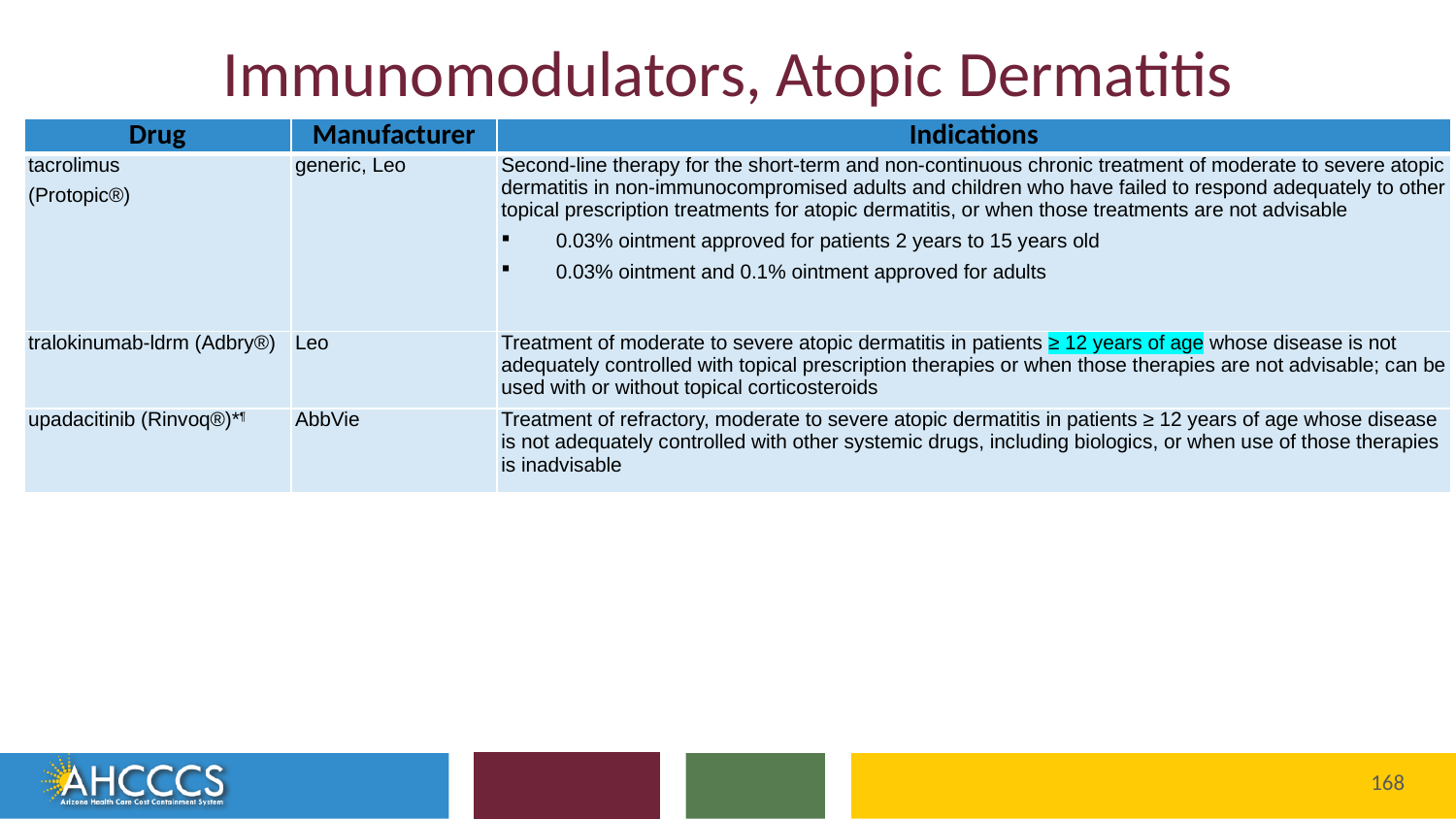

# Immunomodulators, Atopic Dermatitis
| Drug | Manufacturer | Indications |
| --- | --- | --- |
| tacrolimus (Protopic®) | generic, Leo | Second-line therapy for the short-term and non-continuous chronic treatment of moderate to severe atopic dermatitis in non-immunocompromised adults and children who have failed to respond adequately to other topical prescription treatments for atopic dermatitis, or when those treatments are not advisable 0.03% ointment approved for patients 2 years to 15 years old 0.03% ointment and 0.1% ointment approved for adults |
| tralokinumab-ldrm (Adbry®) | Leo | Treatment of moderate to severe atopic dermatitis in patients ≥ 12 years of age whose disease is not adequately controlled with topical prescription therapies or when those therapies are not advisable; can be used with or without topical corticosteroids |
| upadacitinib (Rinvoq®)\*¶ | AbbVie | Treatment of refractory, moderate to severe atopic dermatitis in patients ≥ 12 years of age whose disease is not adequately controlled with other systemic drugs, including biologics, or when use of those therapies is inadvisable |
168